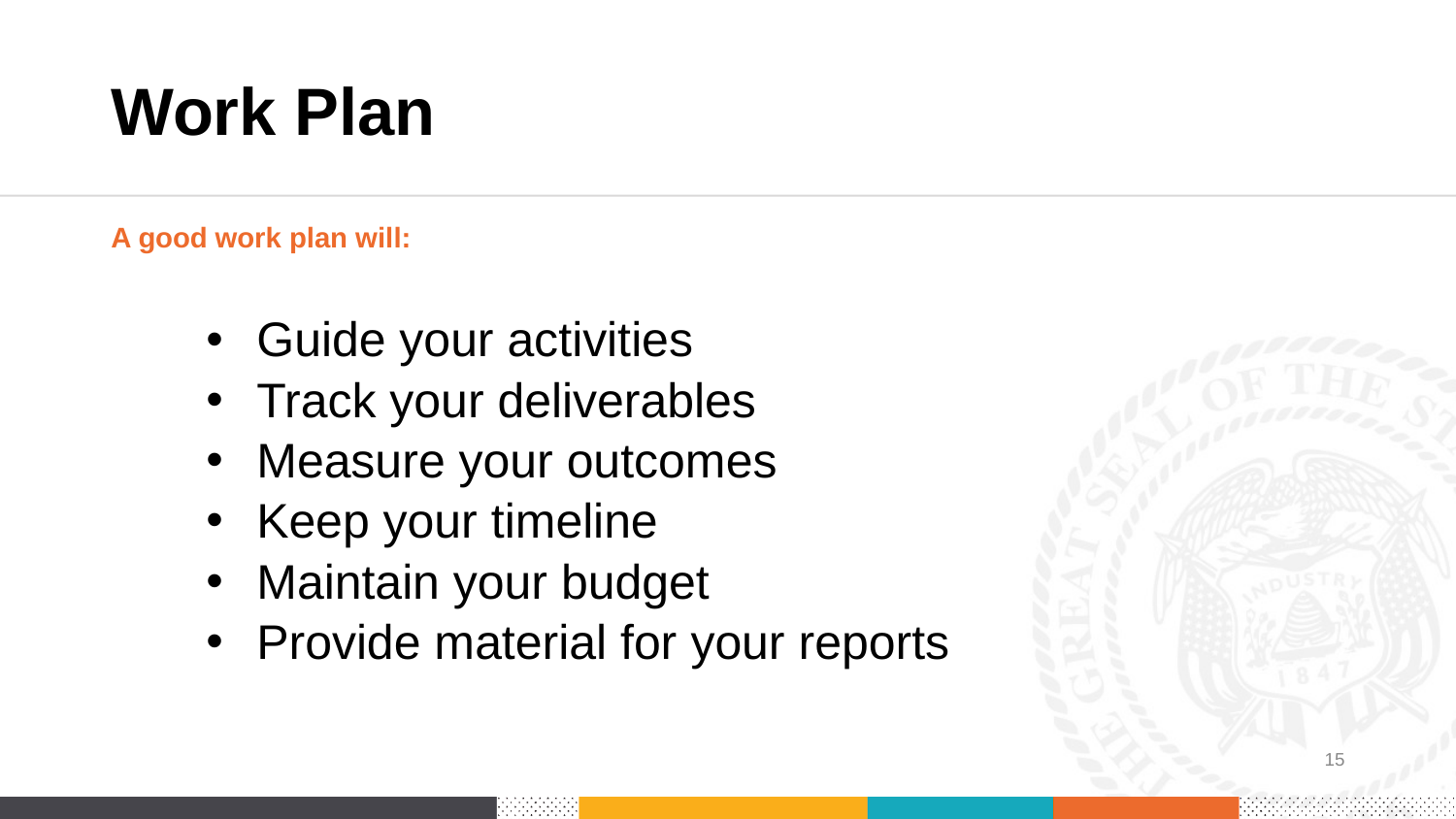

# Work Plan
A good work plan will:

Guide your activities
Track your deliverables
Measure your outcomes
Keep your timeline
Maintain your budget
Provide material for your reports

15